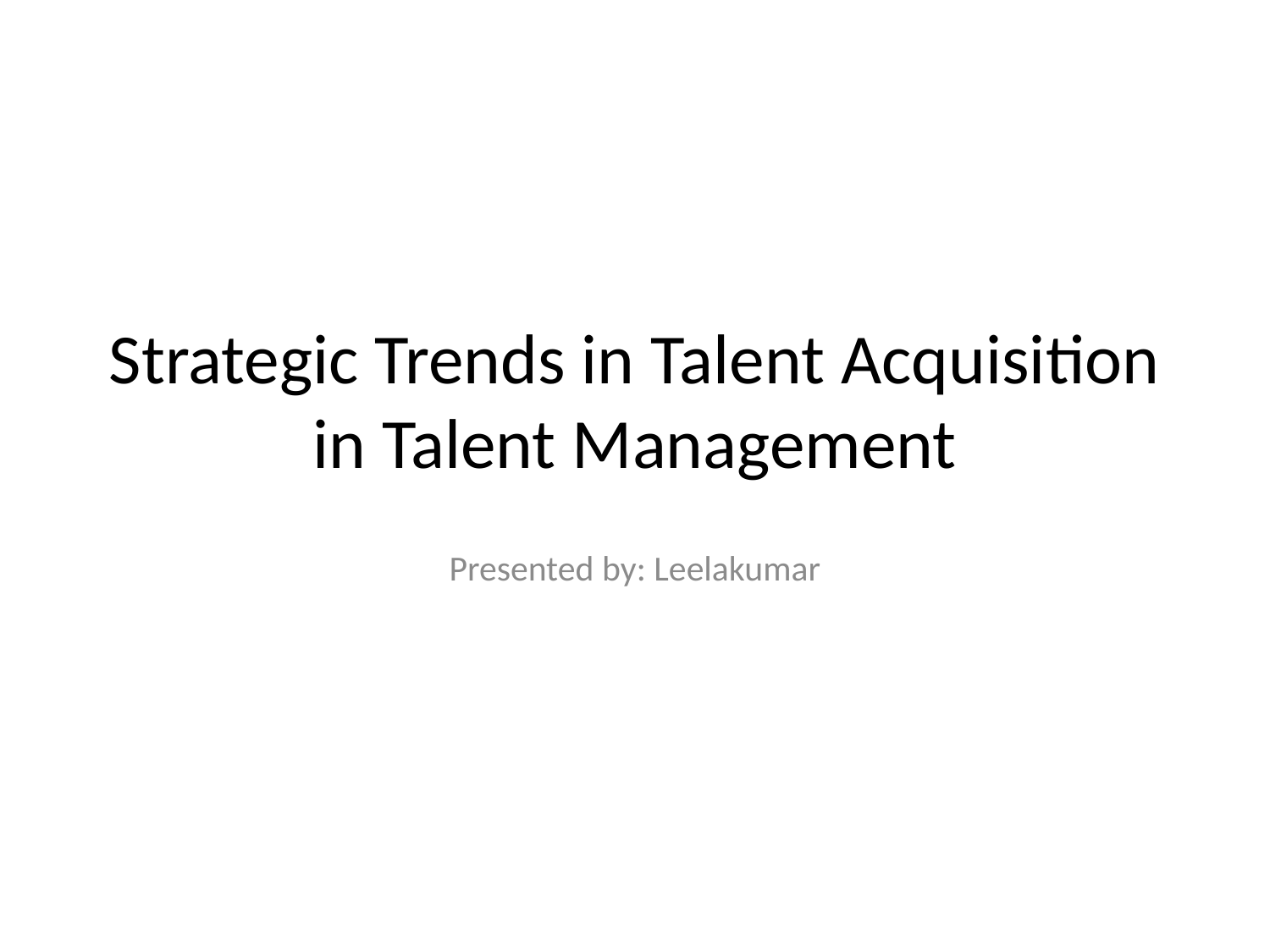

# Strategic Trends in Talent Acquisition
in Talent Management
Presented by: Leelakumar